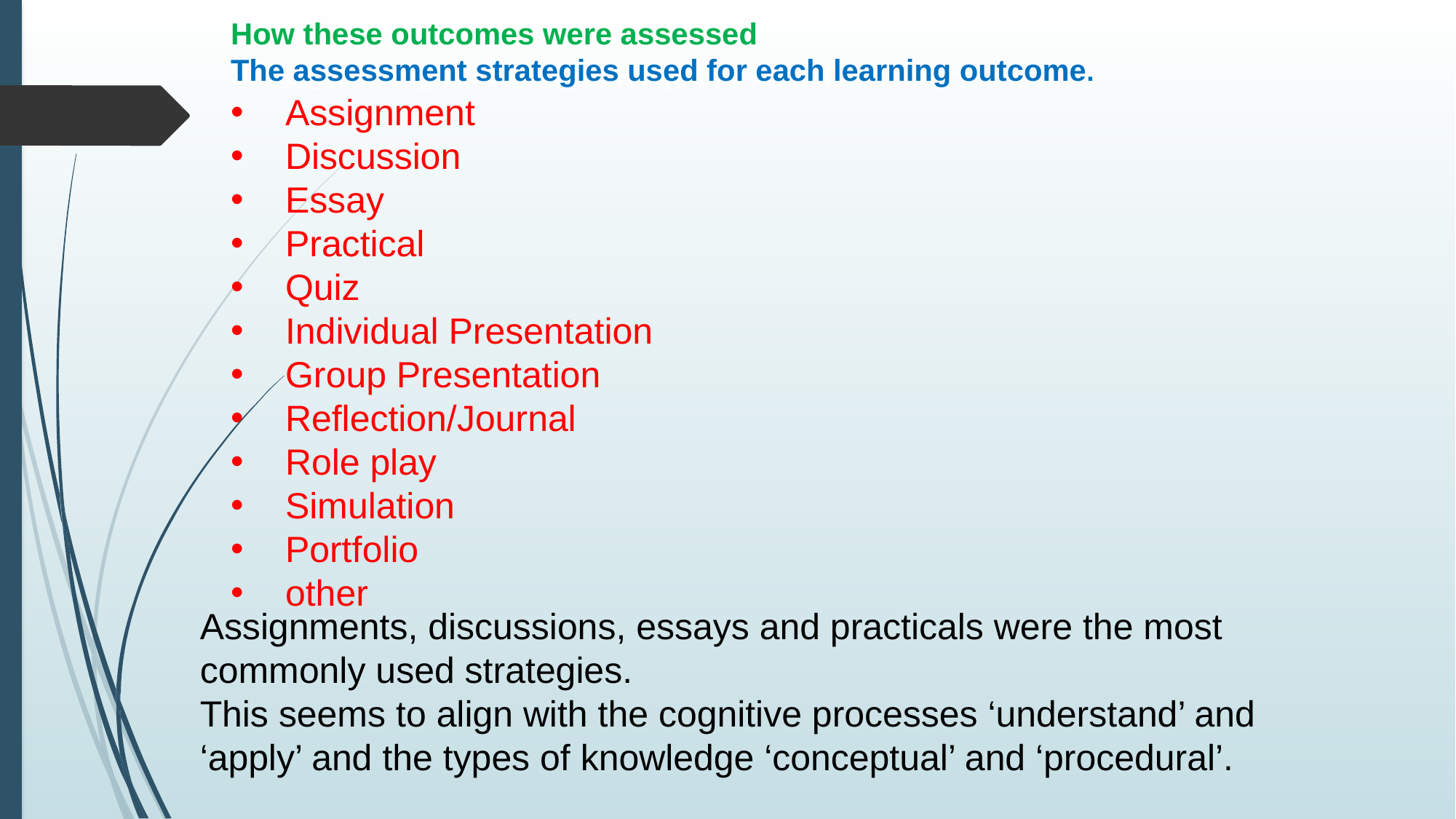

How these outcomes were assessed
The assessment strategies used for each learning outcome.
Strategies Response Percent Response Count
Assignment
Discussion
Essay
Practical
Quiz
Individual Presentation
Group Presentation
Reflection/Journal
Role play
Simulation
Portfolio
other
Assignments, discussions, essays and practicals were the most commonly used strategies.
This seems to align with the cognitive processes ‘understand’ and ‘apply’ and the types of knowledge ‘conceptual’ and ‘procedural’.